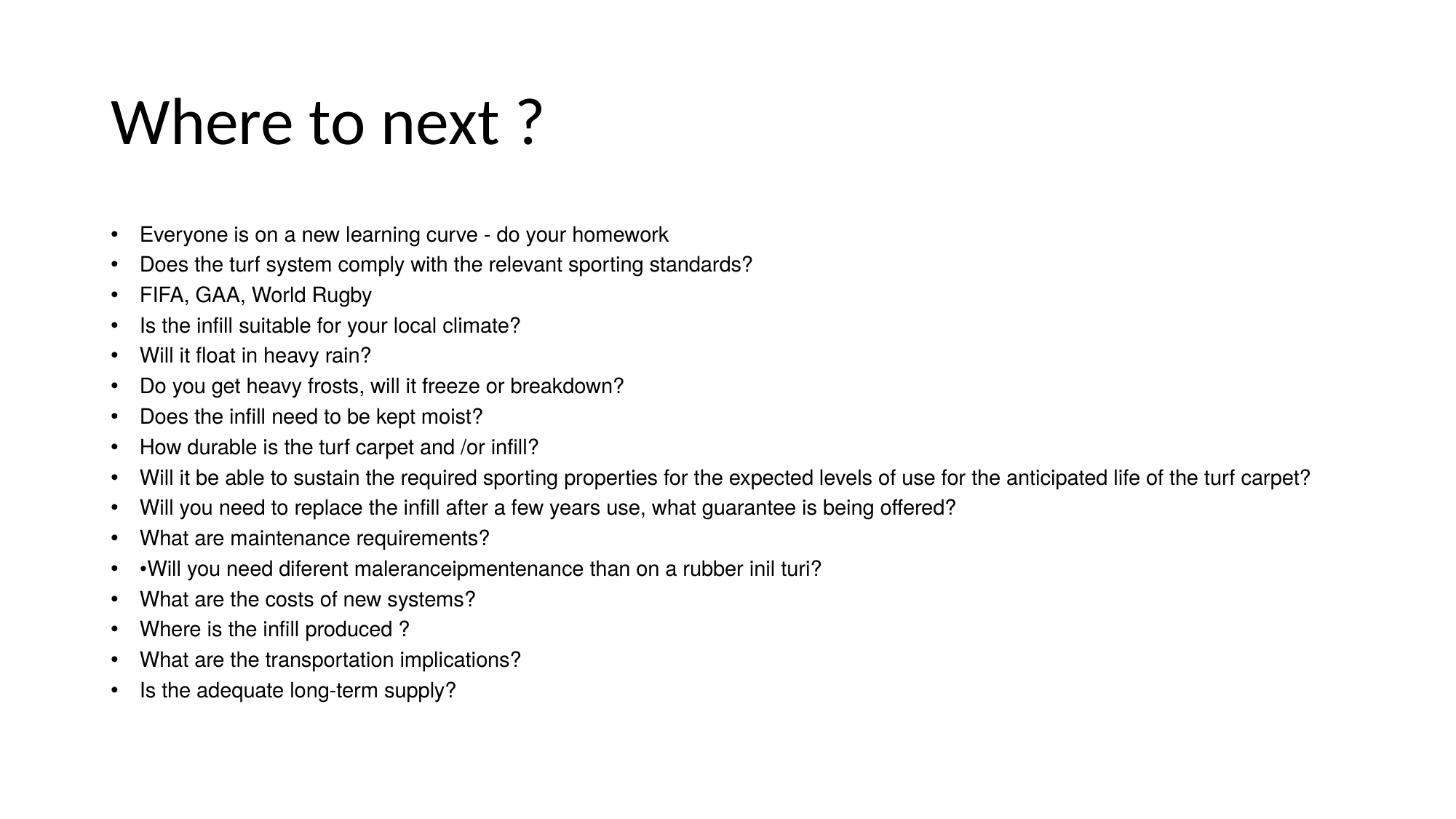

# Where to next ?
Everyone is on a new learning curve - do your homework
﻿﻿Does the turf system comply with the relevant sporting standards?
﻿﻿FIFA, GAA, World Rugby
﻿﻿Is the infill suitable for your local climate?
﻿﻿Will it float in heavy rain?
﻿﻿Do you get heavy frosts, will it freeze or breakdown?
﻿﻿Does the infill need to be kept moist?
﻿﻿How durable is the turf carpet and /or infill?
﻿﻿Will it be able to sustain the required sporting properties for the expected levels of use for the anticipated life of the turf carpet?
﻿﻿Will you need to replace the infill after a few years use, what guarantee is being offered?
What are maintenance requirements?
•Will you need diferent maleranceipmentenance than on a rubber inil turi?
What are the costs of new systems?
﻿﻿Where is the infill produced ?
﻿﻿What are the transportation implications?
﻿﻿Is the adequate long-term supply?